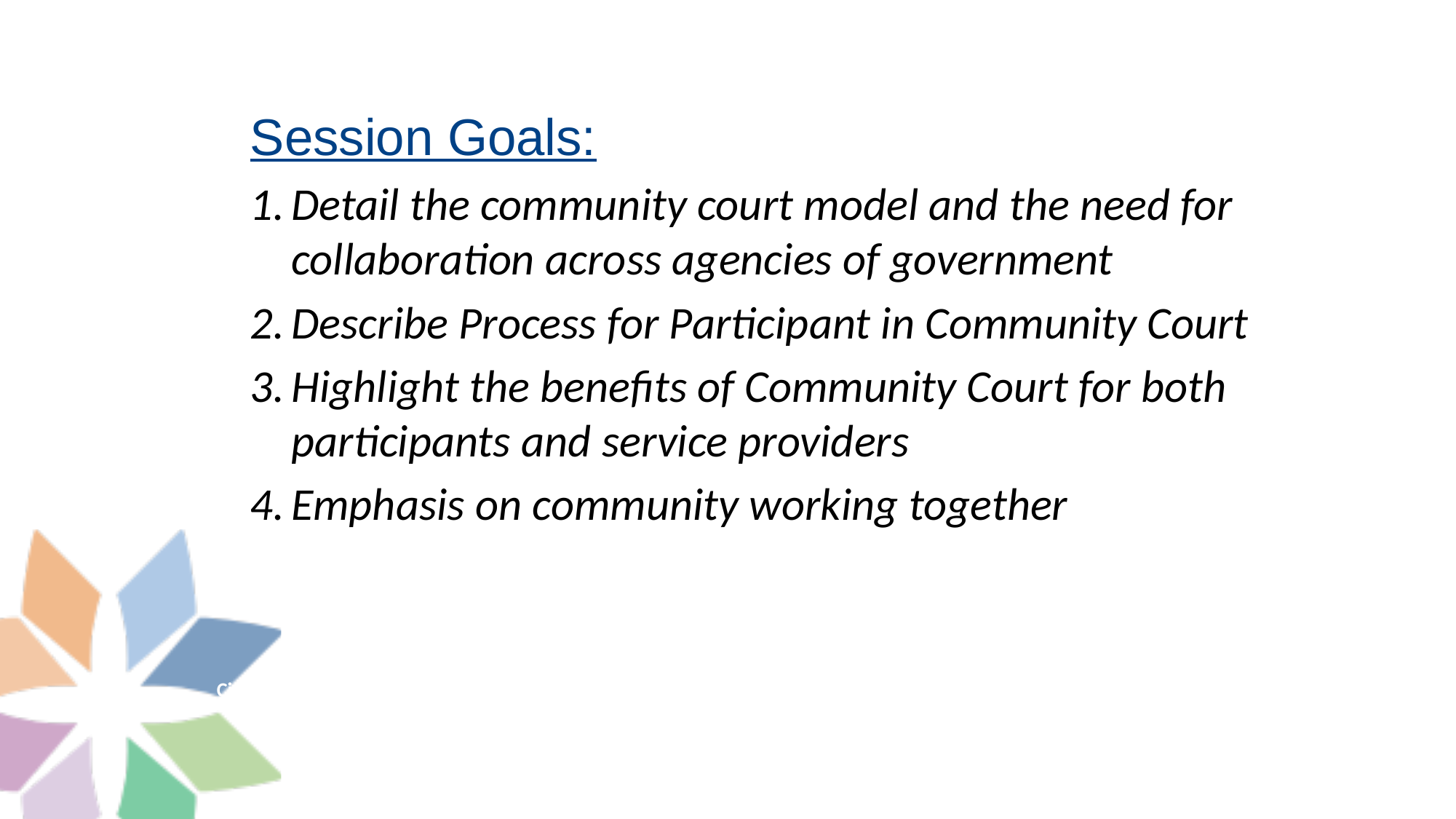

Session Goals:
Detail the community court model and the need for collaboration across agencies of government
Describe Process for Participant in Community Court
Highlight the benefits of Community Court for both participants and service providers
Emphasis on community working together
City of Spokane Municipal Community Court